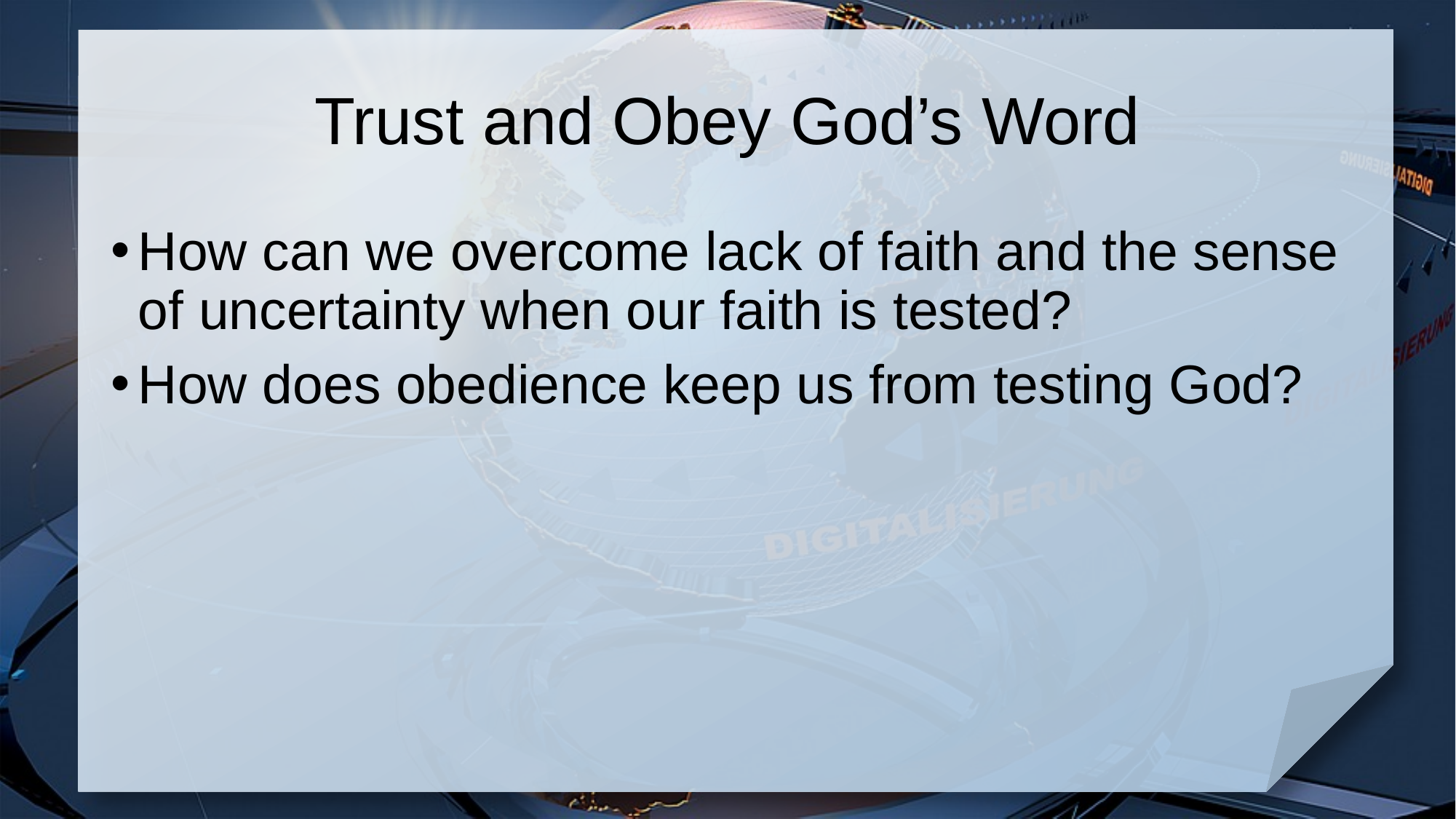

# Trust and Obey God’s Word
How can we overcome lack of faith and the sense of uncertainty when our faith is tested?
How does obedience keep us from testing God?